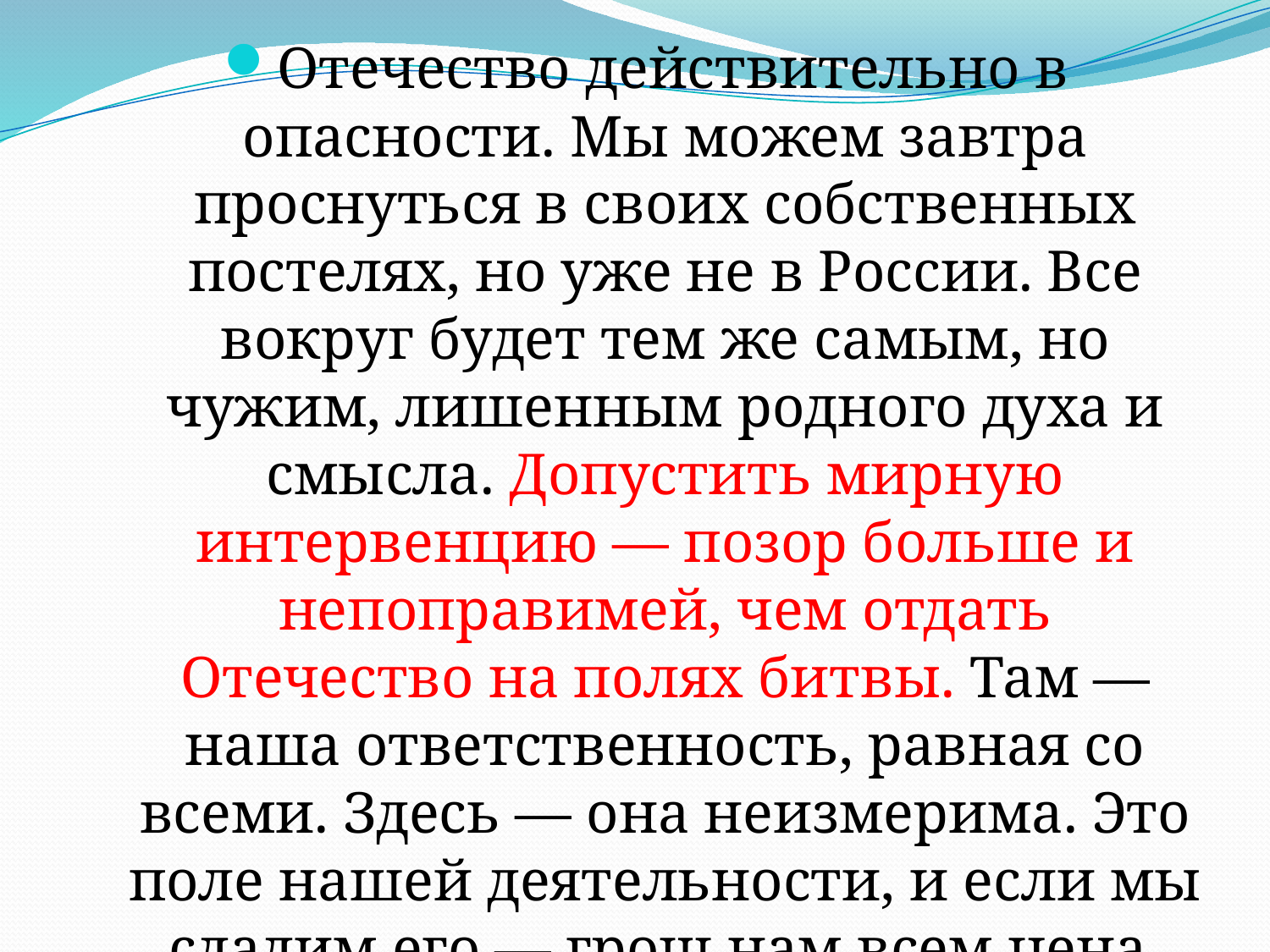

Отечество действительно в опасности. Мы можем завтра проснуться в своих собственных постелях, но уже не в России. Все вокруг будет тем же самым, но чужим, лишенным родного духа и смысла. Допустить мирную интервенцию — позор больше и непоправимей, чем отдать Отечество на полях битвы. Там — наша ответственность, равная со всеми. Здесь — она неизмерима. Это поле нашей деятельности, и если мы сдадим его — грош нам всем цена.